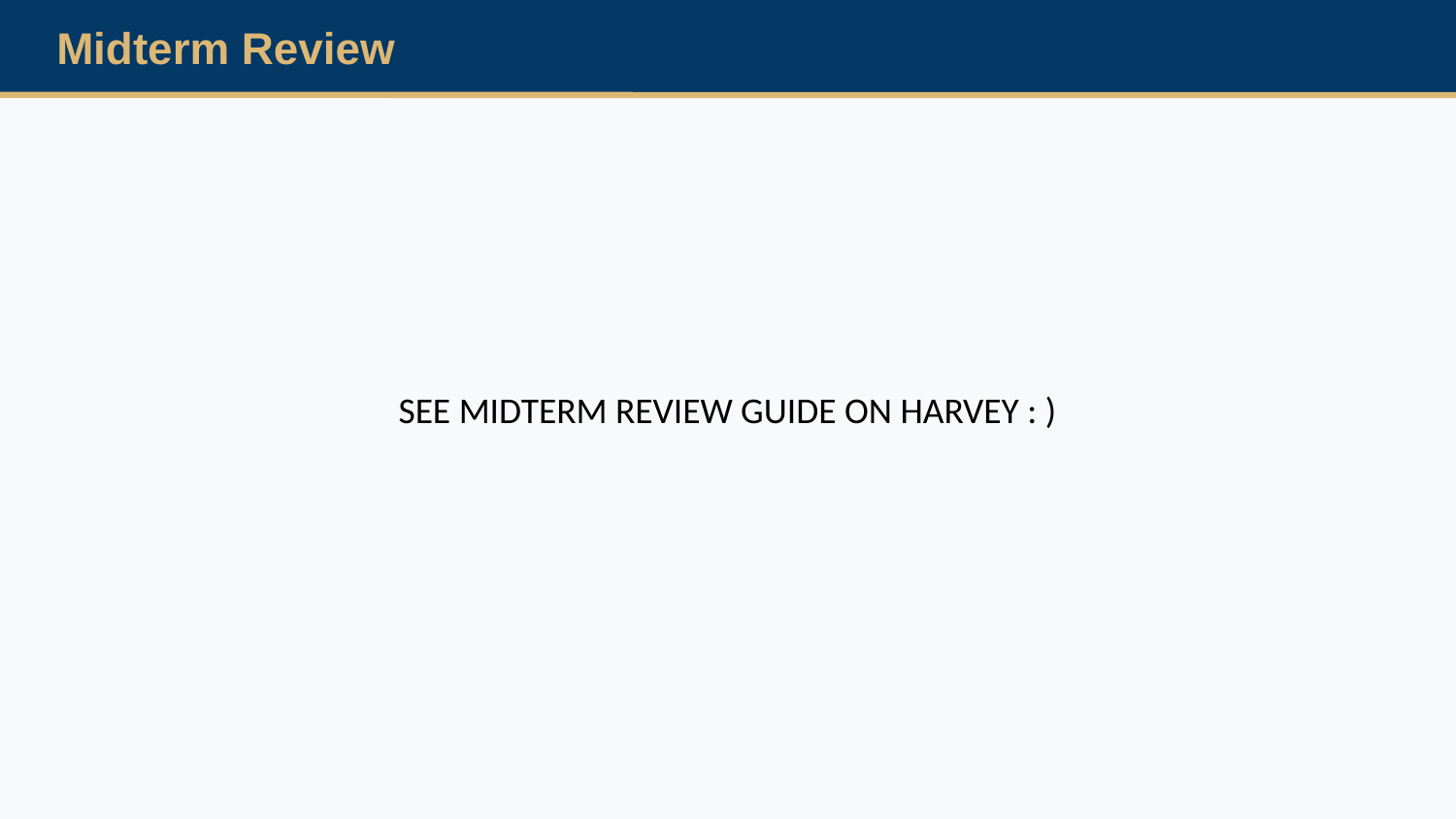

Midterm Review

SEE MIDTERM REVIEW GUIDE ON HARVEY : )